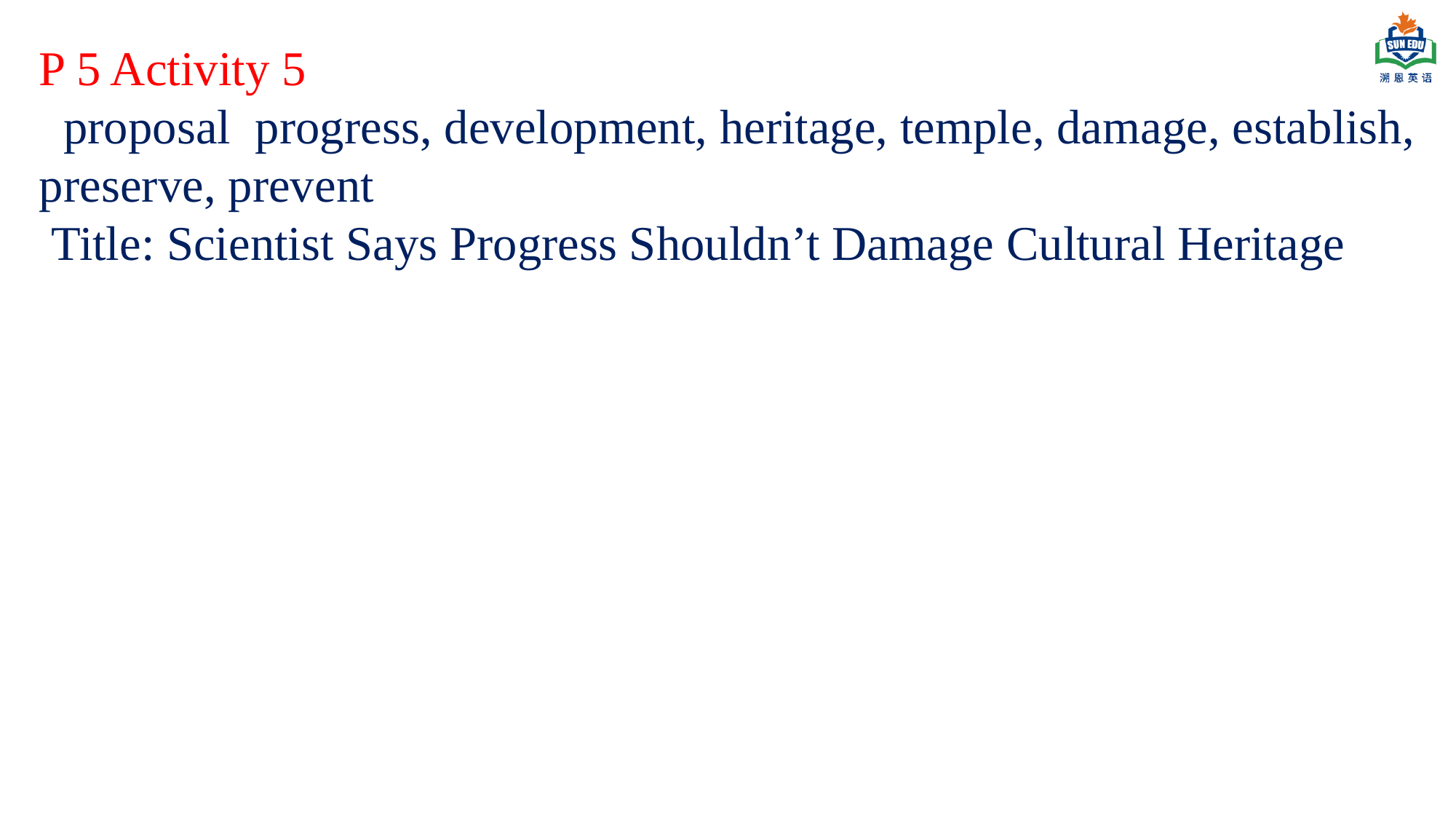

P 5 Activity 5
  proposal  progress, development, heritage, temple, damage, establish, preserve, prevent
 Title: Scientist Says Progress Shouldn’t Damage Cultural Heritage